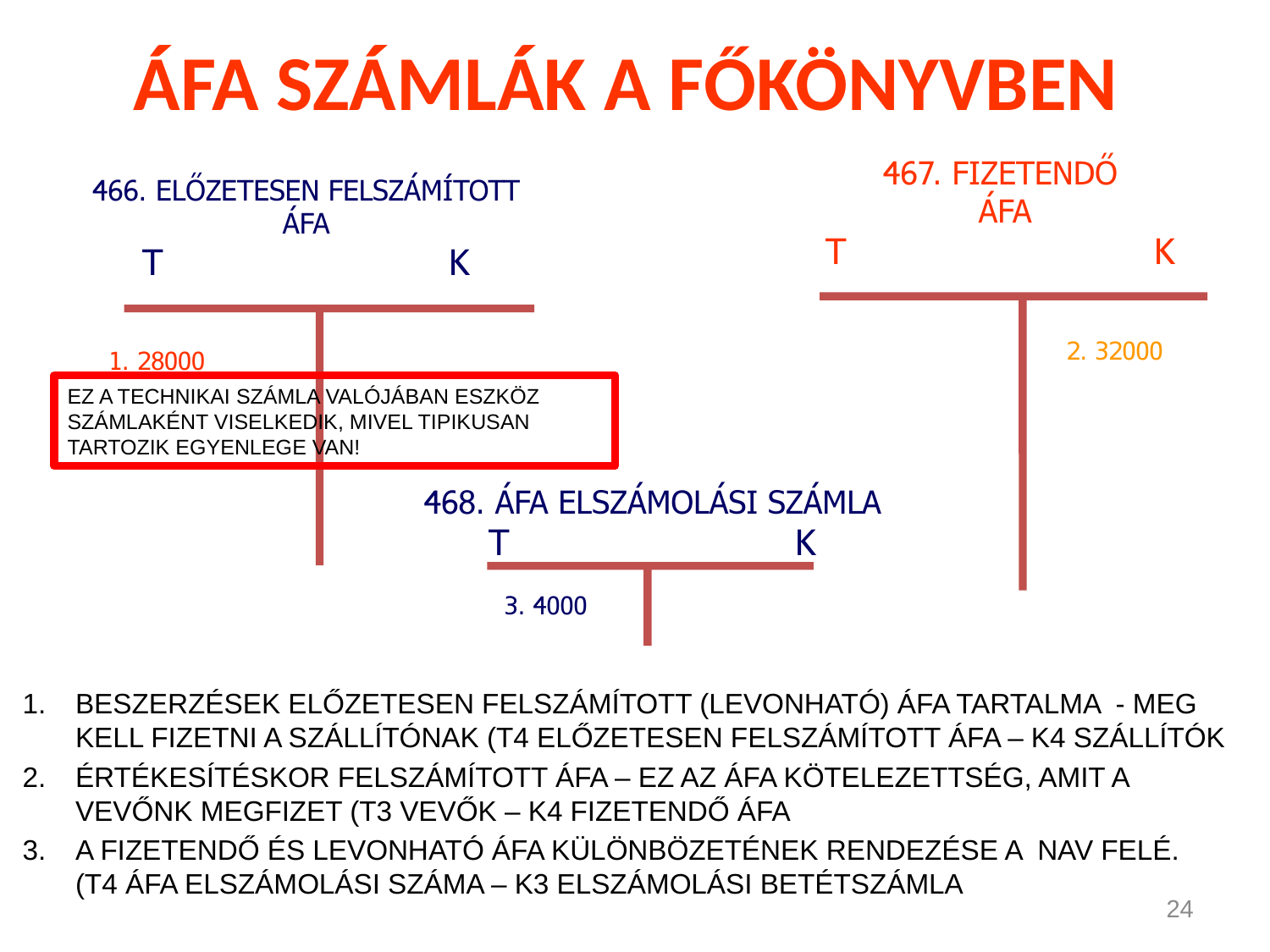

# ÁFA SZÁMLÁK A FŐKÖNYVBEN
467. FIZETENDŐ
 ÁFA
T                            K

466. ELŐZETESEN FELSZÁMÍTOTT
ÁFA
T                          K

2. 32000
1. 28000

EZ A TECHNIKAI SZÁMLA VALÓJÁBAN ESZKÖZ SZÁMLAKÉNT VISELKEDIK, MIVEL TIPIKUSAN TARTOZIK EGYENLEGE VAN!
468. ÁFA ELSZÁMOLÁSI SZÁMLA
T                          K

3. 4000
BESZERZÉSEK ELŐZETESEN FELSZÁMÍTOTT (LEVONHATÓ) ÁFA TARTALMA  - MEG KELL FIZETNI A SZÁLLÍTÓNAK (T4 ELŐZETESEN FELSZÁMÍTOTT ÁFA – K4 SZÁLLÍTÓK
ÉRTÉKESÍTÉSKOR FELSZÁMÍTOTT ÁFA – EZ AZ ÁFA KÖTELEZETTSÉG, AMIT A VEVŐNK MEGFIZET (T3 VEVŐK – K4 FIZETENDŐ ÁFA
A FIZETENDŐ ÉS LEVONHATÓ ÁFA KÜLÖNBÖZETÉNEK RENDEZÉSE A  NAV FELÉ.
(T4 ÁFA ELSZÁMOLÁSI SZÁMA – K3 ELSZÁMOLÁSI BETÉTSZÁMLA
24